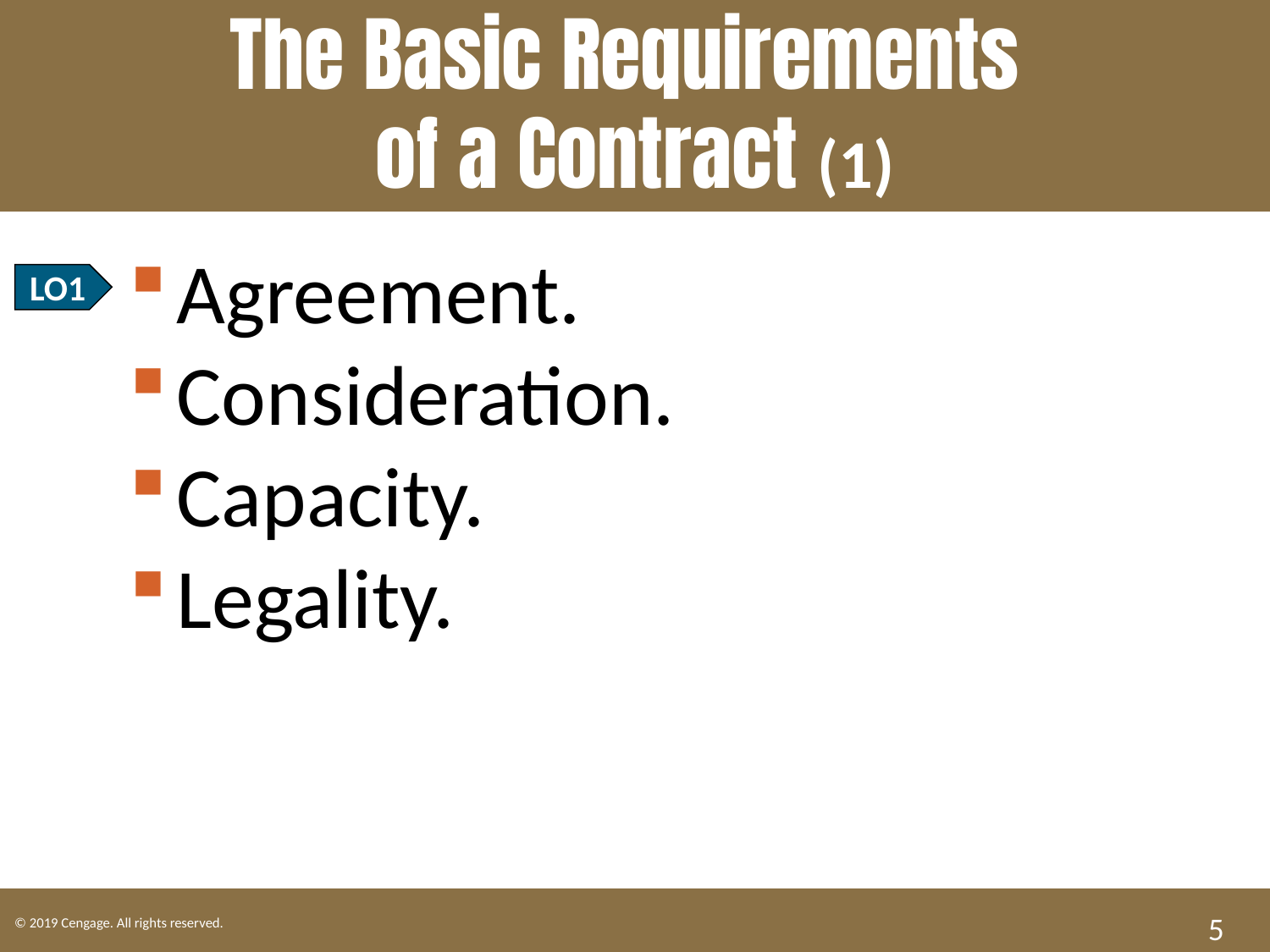

The Basic Requirements
of a Contract (1)
Agreement.
Consideration.
Capacity.
Legality.
LO1
5